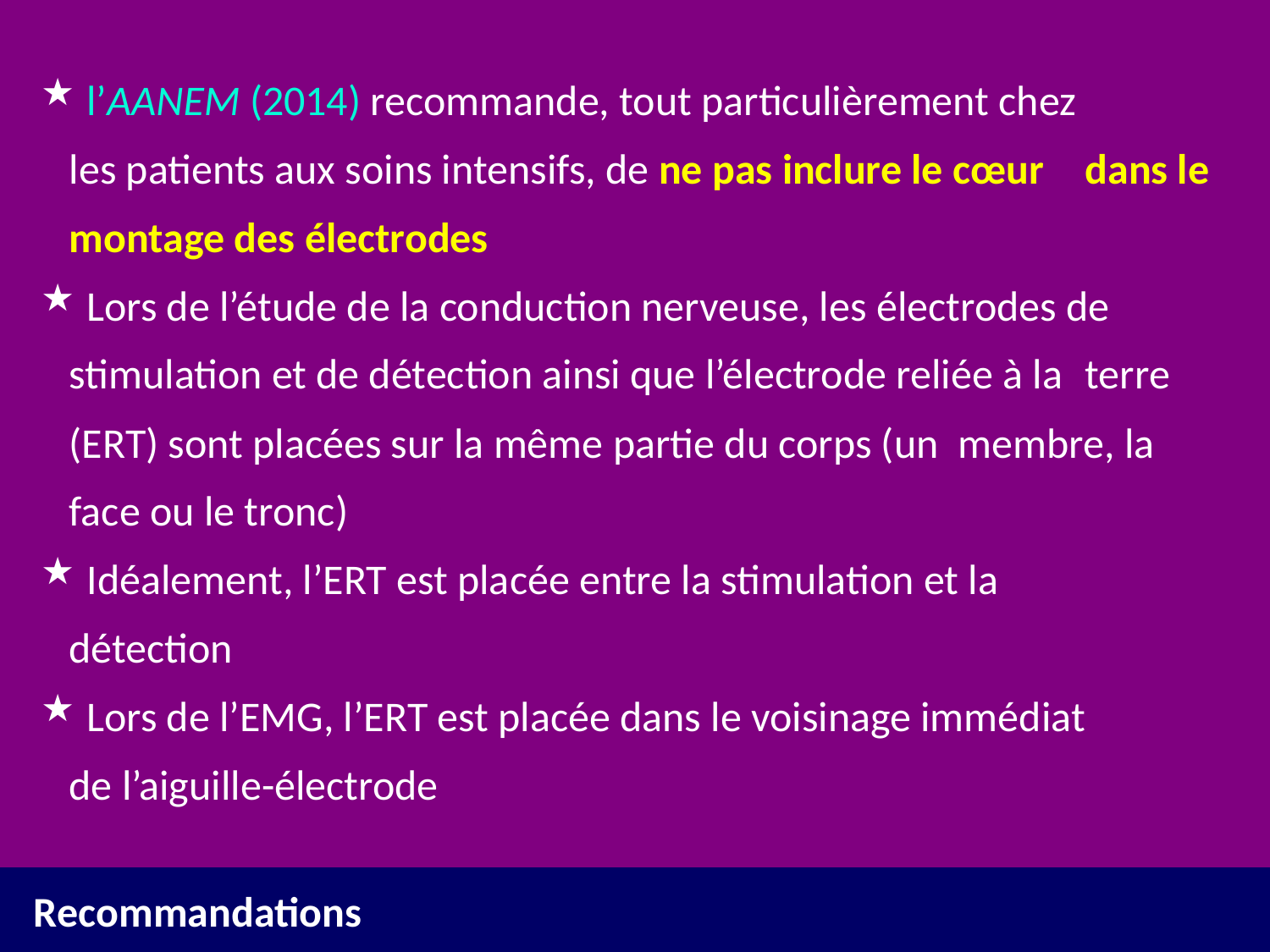

l’AANEM (2014) recommande, tout particulièrement chez 	les patients aux soins intensifs, de ne pas inclure le cœur 	dans le montage des électrodes
 Lors de l’étude de la conduction nerveuse, les électrodes de 	stimulation et de détection ainsi que l’électrode reliée à la 	terre 	(ERT) sont placées sur la même partie du corps (un 	membre, la face ou le tronc)
 Idéalement, l’ERT est placée entre la stimulation et la 	détection
 Lors de l’EMG, l’ERT est placée dans le voisinage immédiat 	de l’aiguille-électrode
Recommandations